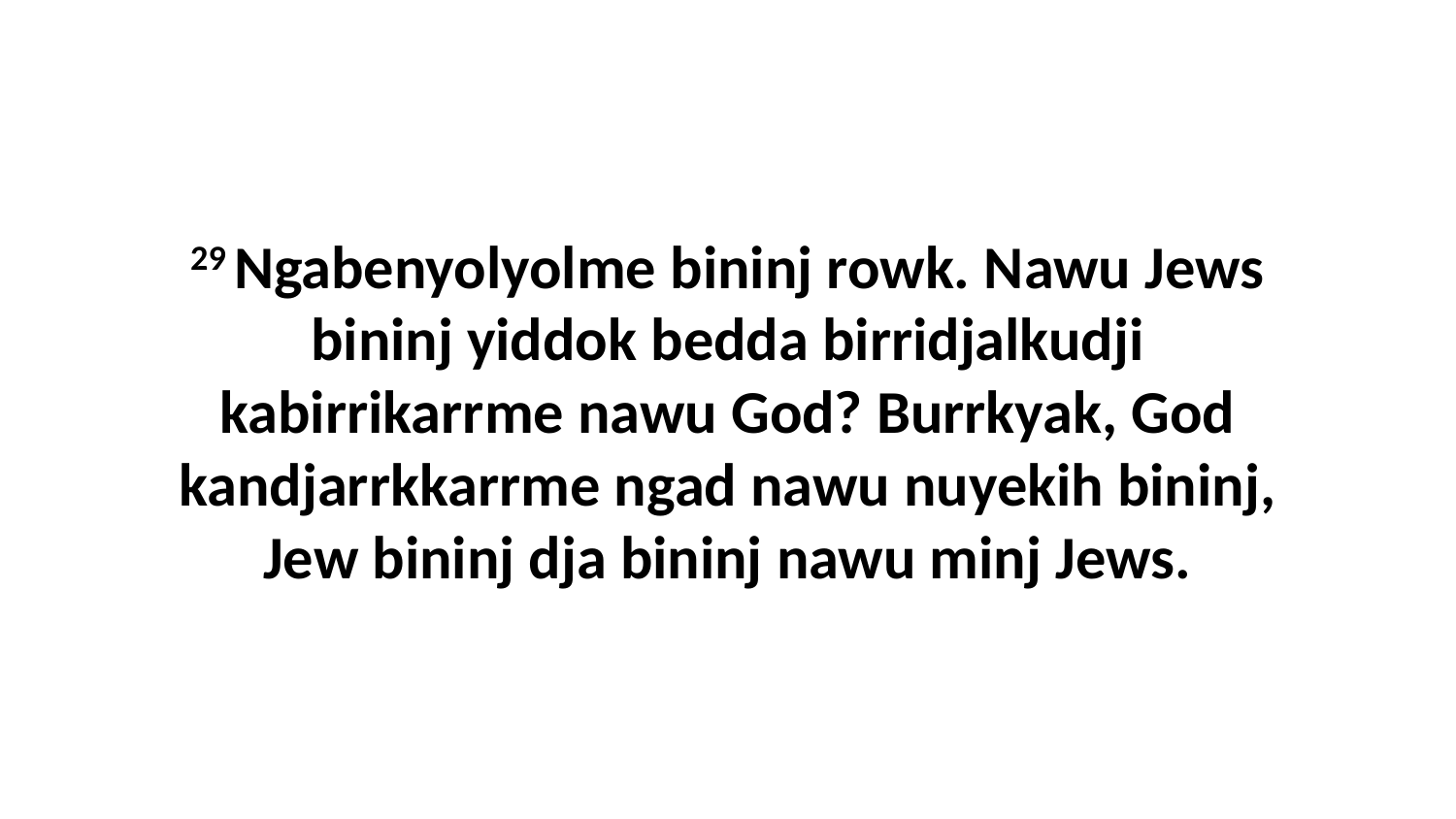

29 Ngabenyolyolme bininj rowk. Nawu Jews bininj yiddok bedda birridjalkudji kabirrikarrme nawu God? Burrkyak, God kandjarrkkarrme ngad nawu nuyekih bininj, Jew bininj dja bininj nawu minj Jews.